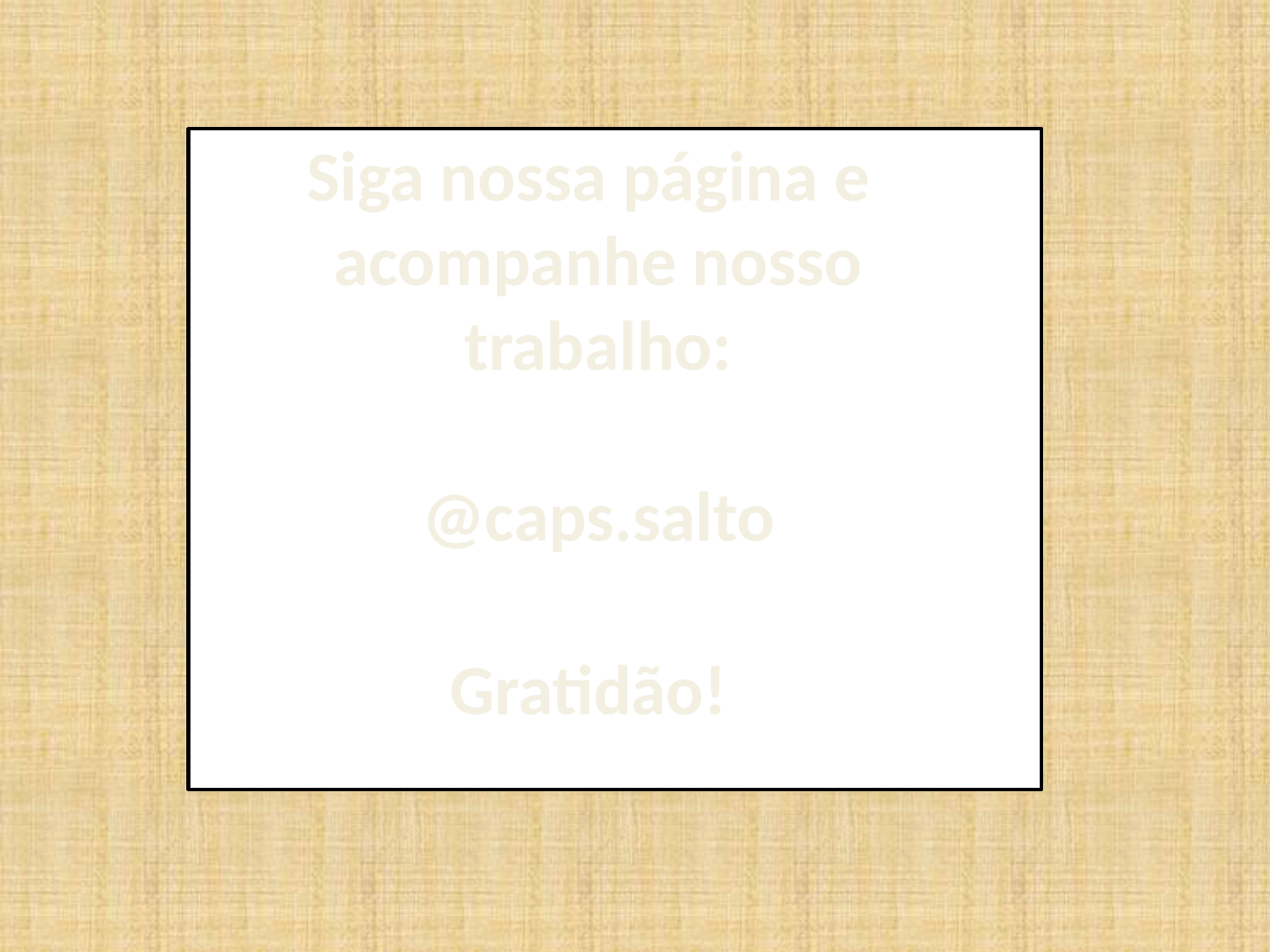

Siga nossa página e acompanhe nosso trabalho:
@caps.salto

Gratidão!